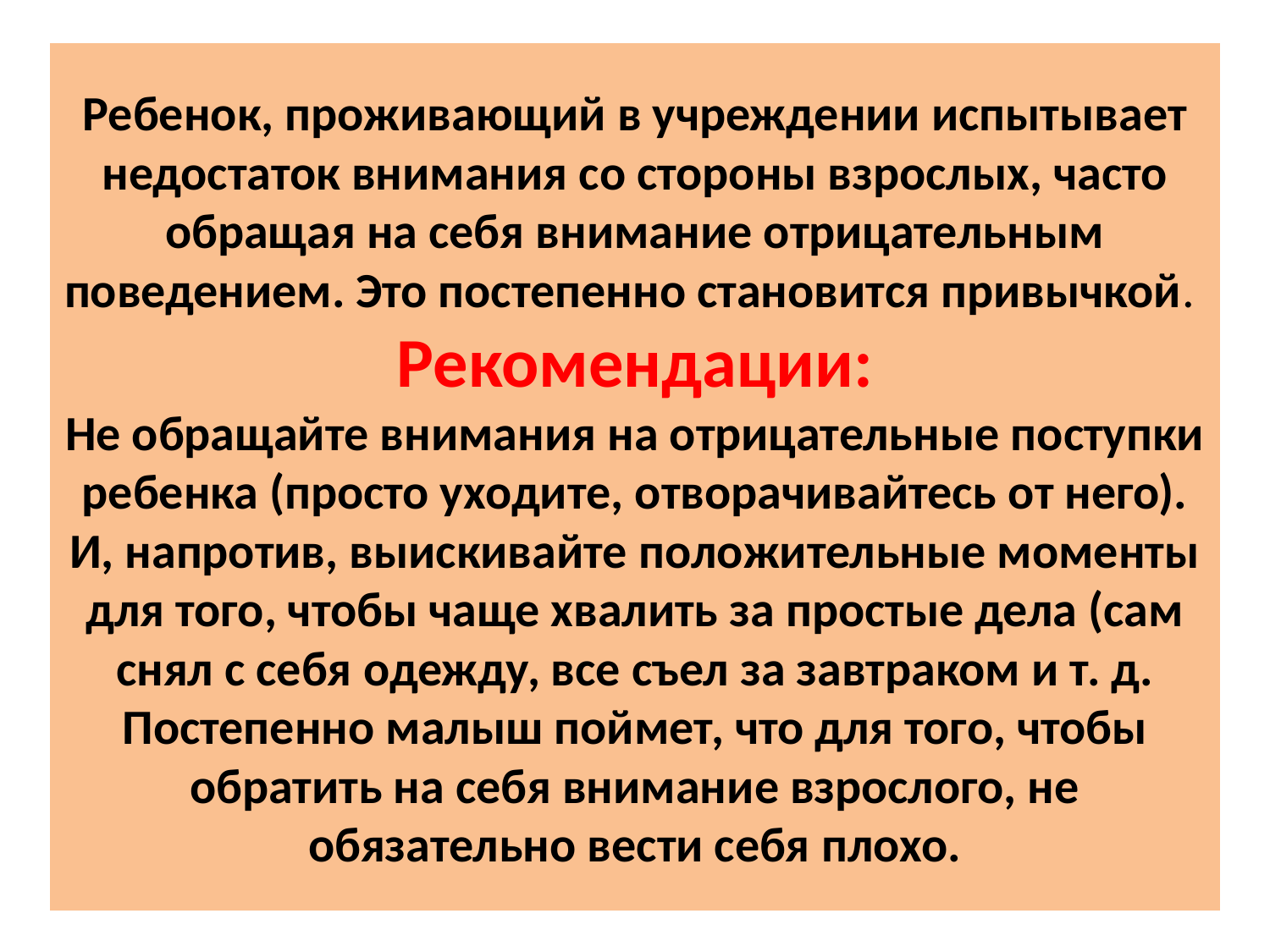

# Ребенок, проживающий в учреждении испытывает недостаток внимания со стороны взрослых, часто обращая на себя внимание отрицательным поведением. Это постепенно становится привычкой. Рекомендации: Не обращайте внимания на отрицательные поступки ребенка (просто уходите, отворачивайтесь от него). И, напротив, выискивайте положительные моменты для того, чтобы чаще хвалить за простые дела (сам снял с себя одежду, все съел за завтраком и т. д. Постепенно малыш поймет, что для того, чтобы обратить на себя внимание взрослого, не обязательно вести себя плохо.